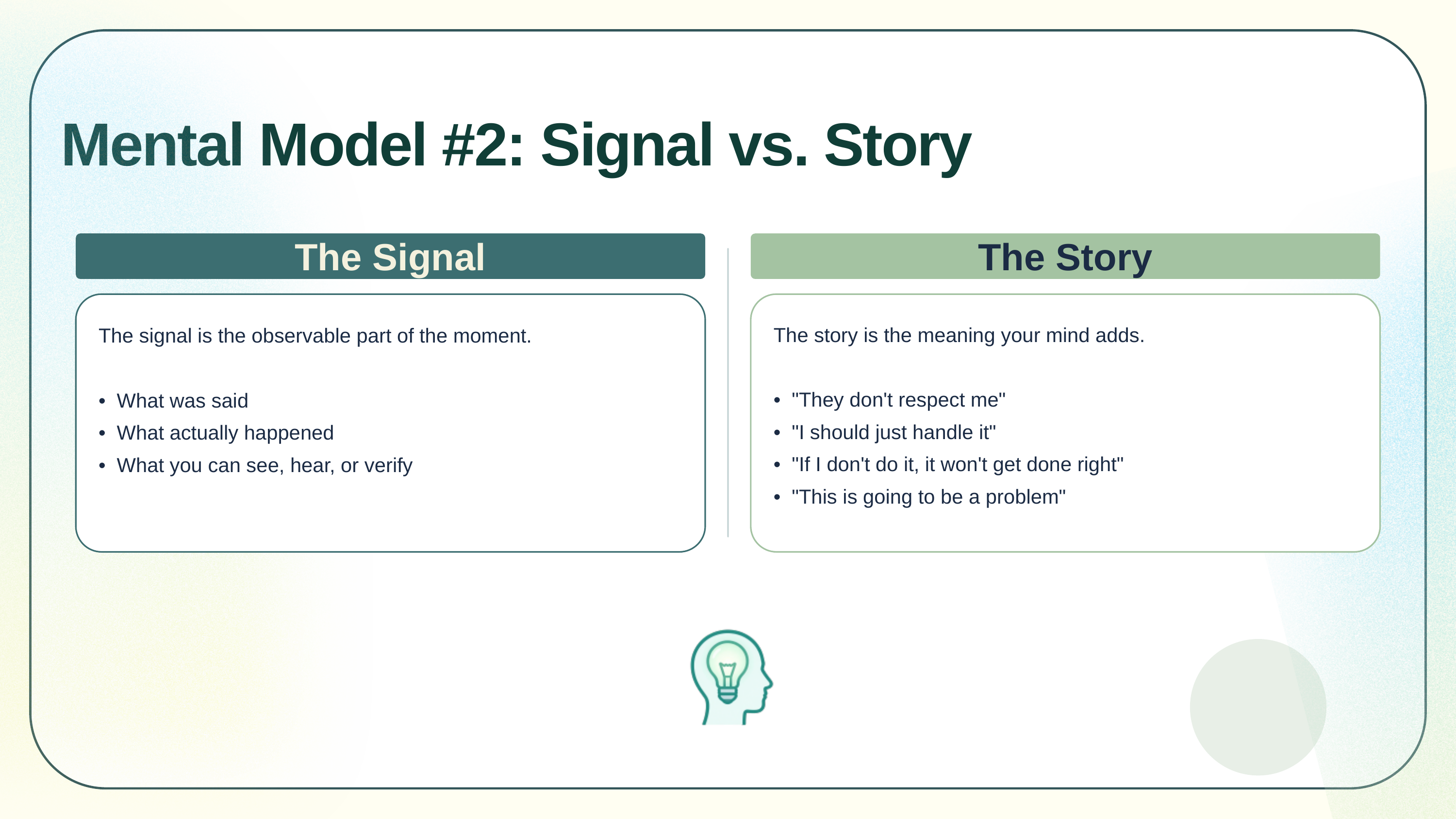

Mental Model #2: Signal vs. Story

The Signal
The Story

The story is the meaning your mind adds.

•  "They don't respect me"
•  "I should just handle it"
•  "If I don't do it, it won't get done right"
•  "This is going to be a problem"
The signal is the observable part of the moment.

•  What was said
•  What actually happened
•  What you can see, hear, or verify